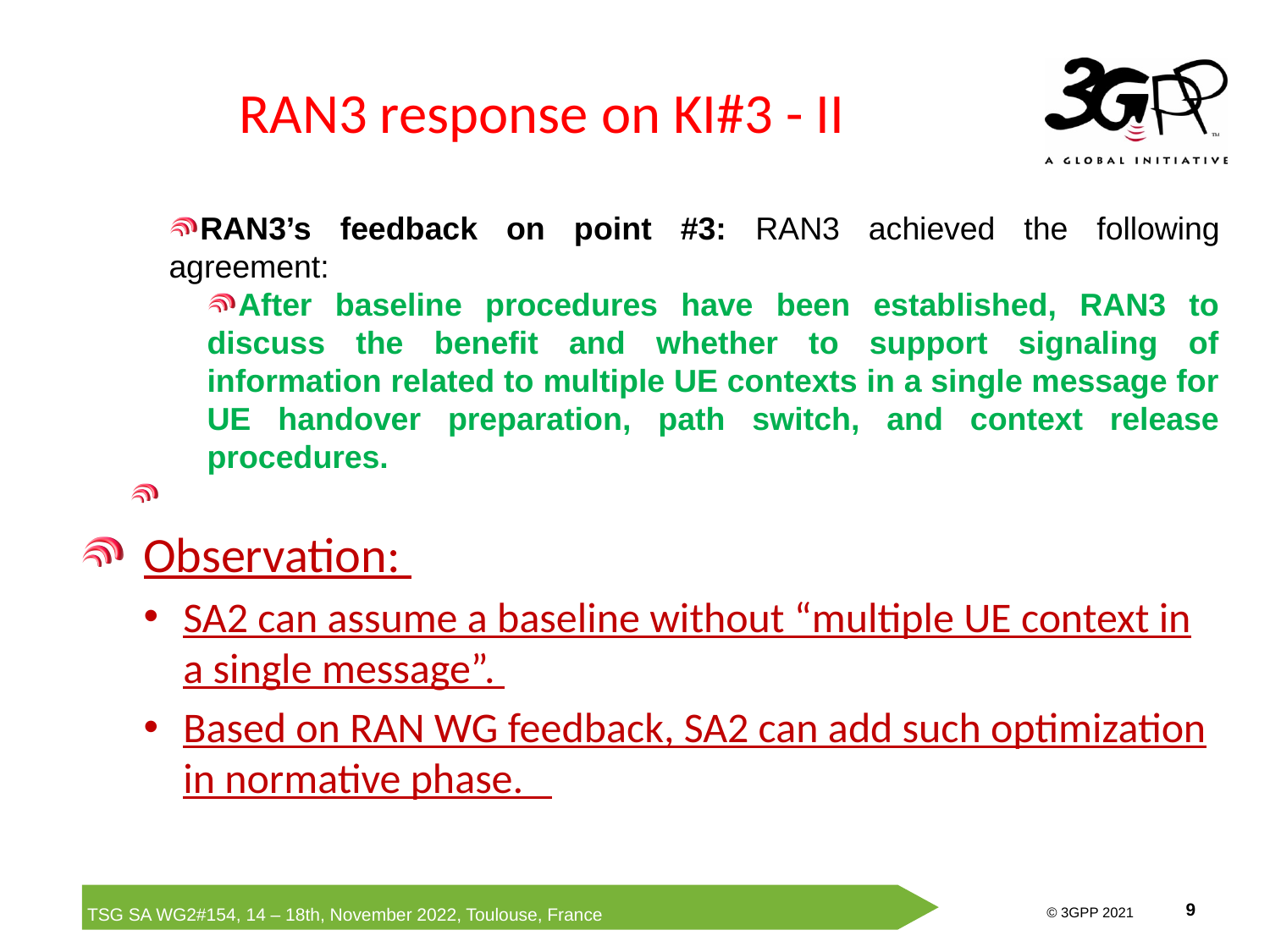

# RAN3 response on KI#3 - II
RAN3’s feedback on point #3: RAN3 achieved the following agreement:
After baseline procedures have been established, RAN3 to discuss the benefit and whether to support signaling of information related to multiple UE contexts in a single message for UE handover preparation, path switch, and context release procedures.

Observation:
SA2 can assume a baseline without “multiple UE context in a single message”.
Based on RAN WG feedback, SA2 can add such optimization in normative phase.